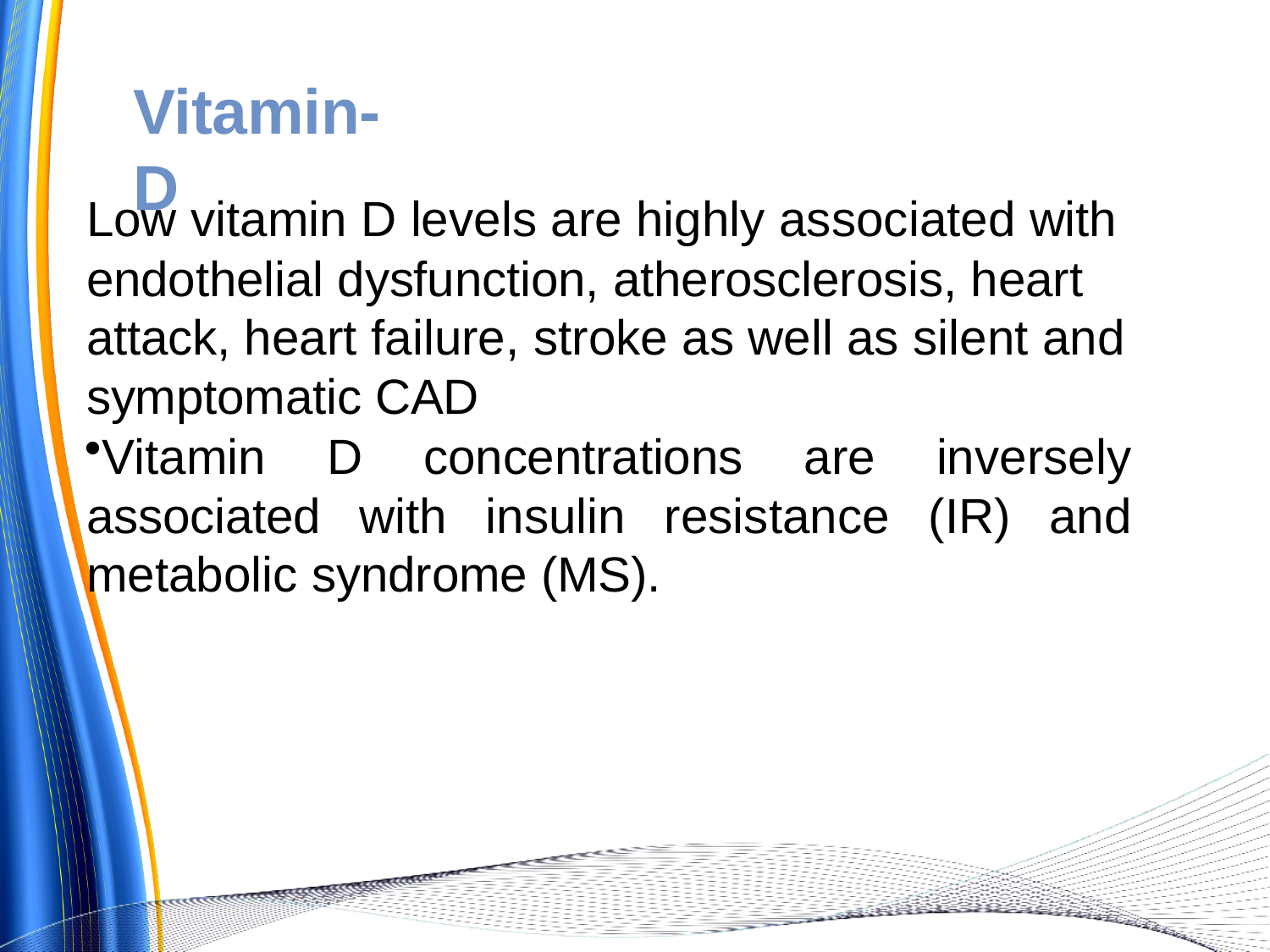

# Vitamin-D
Low vitamin D levels are highly associated with endothelial dysfunction, atherosclerosis, heart attack, heart failure, stroke as well as silent and symptomatic CAD
Vitamin D concentrations are inversely associated with insulin resistance (IR) and metabolic syndrome (MS).